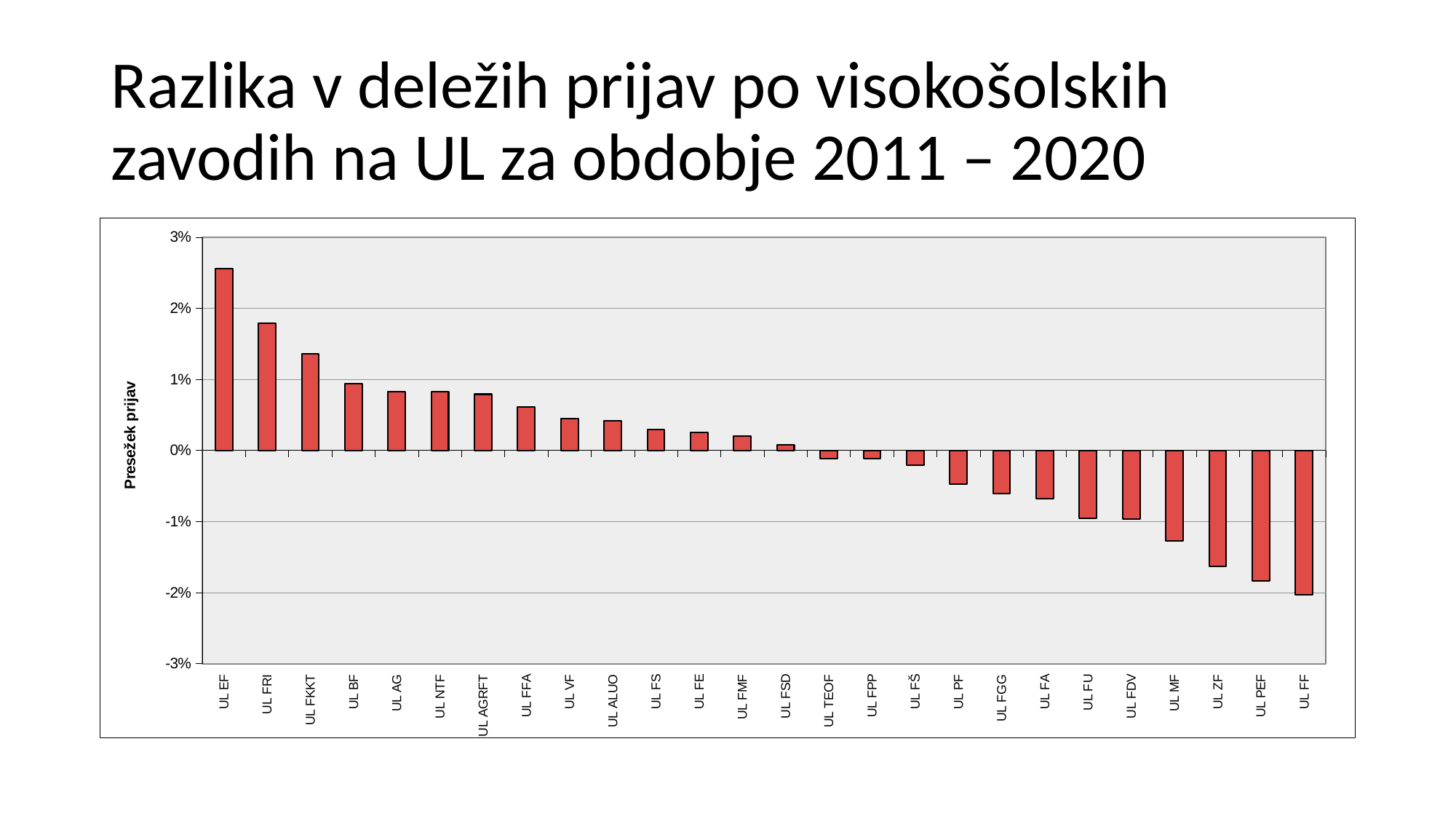

# Razlika v deležih prijav po visokošolskih zavodih na UL za obdobje 2011 – 2020

### Chart

| Category |  |
|---|---|
| UL EF | 0.025598825475850073 |
| UL FRI | 0.017867986714400104 |
| UL FKKT | 0.013591762416631206 |
| UL BF | 0.009398210360232355 |
| UL AG | 0.008236374465815996 |
| UL NTF | 0.008215331889420075 |
| UL AGRFT | 0.007908707757789981 |
| UL FFA | 0.006160519078553247 |
| UL VF | 0.004457646841778412 |
| UL ALUO | 0.0041650365782861624 |
| UL FS | 0.0029462916631036867 |
| UL FE | 0.002493867560915776 |
| UL FMF | 0.002028196042048156 |
| UL FSD | 0.0007960033876457662 |
| UL TEOF | -0.0011504479934901794 |
| UL FPP | -0.0011844549221068455 |
| UL FŠ | -0.0020851050628142714 |
| UL PF | -0.004754620652776598 |
| UL FGG | -0.006070617806384921 |
| UL FA | -0.006749658959585 |
| UL FU | -0.009557745489306876 |
| UL FDV | -0.00962987902312766 |
| UL MF | -0.012714097109992002 |
| UL ZF | -0.01633078992804049 |
| UL PEF | -0.018317144688215305 |
| UL FF | -0.020331631700773733 |